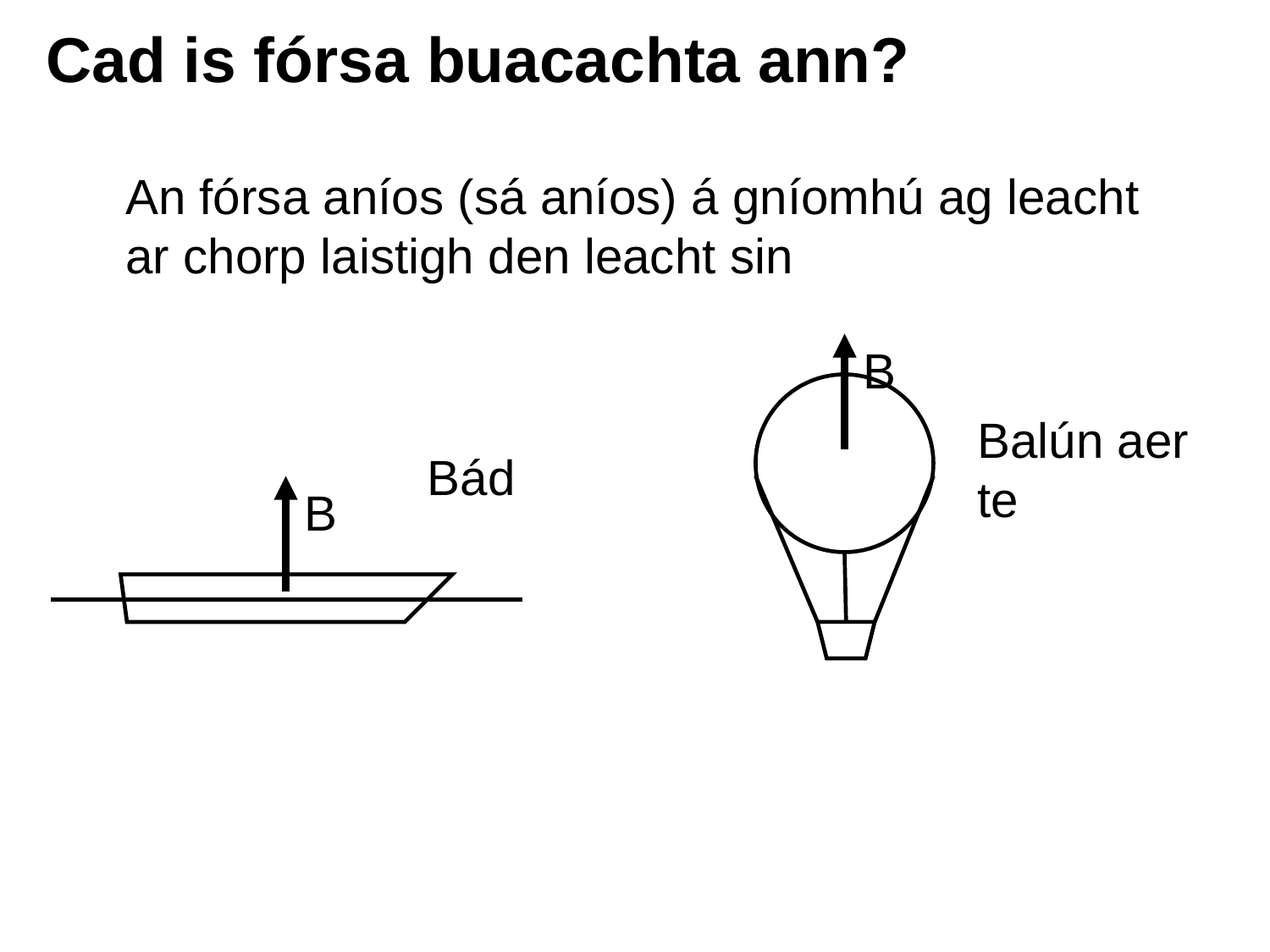

# Cad is fórsa buacachta ann?
An fórsa aníos (sá aníos) á gníomhú ag leacht ar chorp laistigh den leacht sin
B

Balún aer te
Bád
B